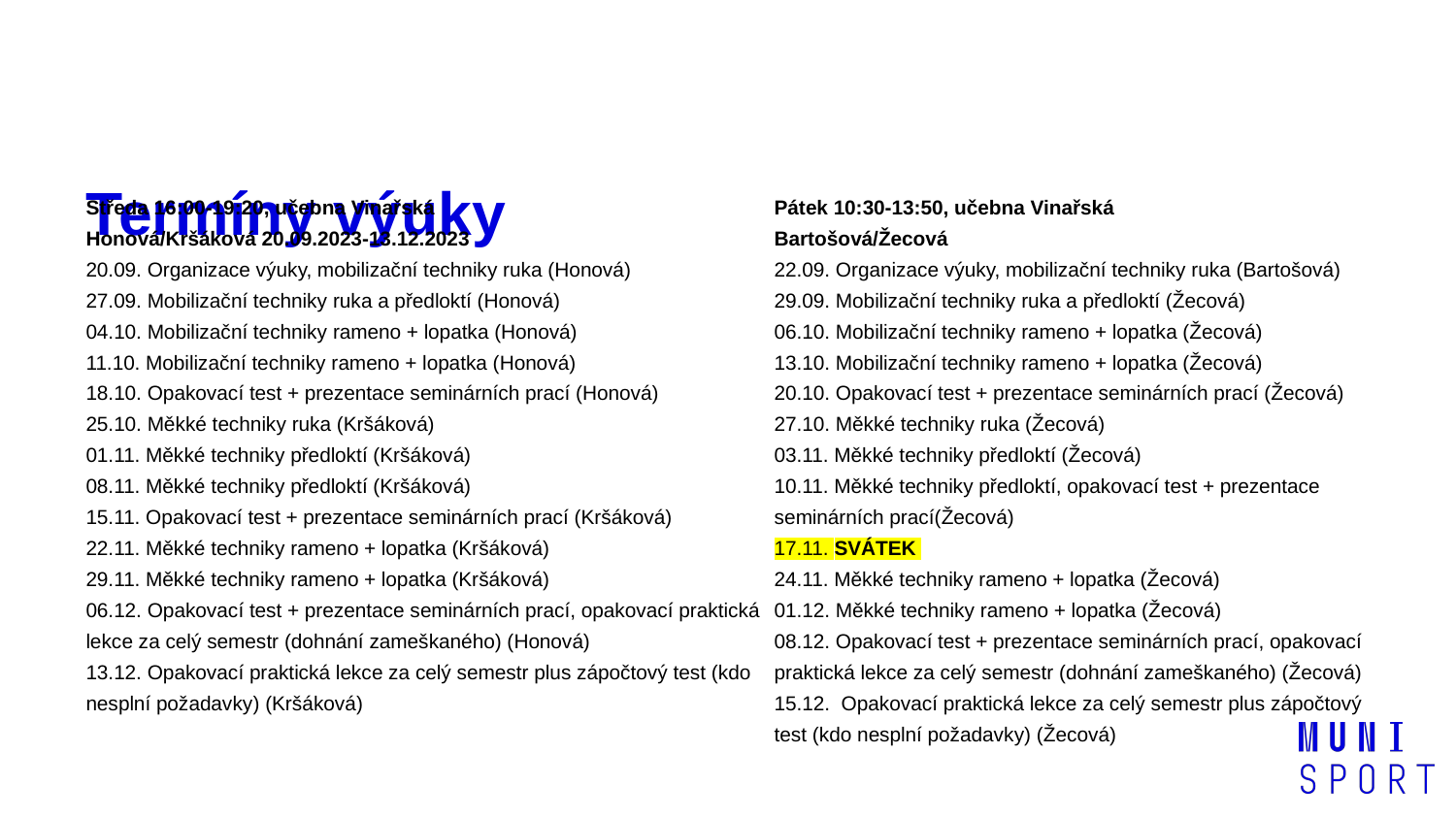

# Termíny výuky

Středa 16:00-19:20, učebna Vinařská
Honová/Kršáková 20.09.2023-13.12.2023
20.09. Organizace výuky, mobilizační techniky ruka (Honová)
27.09. Mobilizační techniky ruka a předloktí (Honová)
04.10. Mobilizační techniky rameno + lopatka (Honová)
11.10. Mobilizační techniky rameno + lopatka (Honová)
18.10. Opakovací test + prezentace seminárních prací (Honová)
25.10. Měkké techniky ruka (Kršáková)
01.11. Měkké techniky předloktí (Kršáková)
08.11. Měkké techniky předloktí (Kršáková)
15.11. Opakovací test + prezentace seminárních prací (Kršáková)
22.11. Měkké techniky rameno + lopatka (Kršáková)
29.11. Měkké techniky rameno + lopatka (Kršáková)
06.12. Opakovací test + prezentace seminárních prací, opakovací praktická lekce za celý semestr (dohnání zameškaného) (Honová)
13.12. Opakovací praktická lekce za celý semestr plus zápočtový test (kdo nesplní požadavky) (Kršáková)

Pátek 10:30-13:50, učebna Vinařská
Bartošová/Žecová
22.09. Organizace výuky, mobilizační techniky ruka (Bartošová)
29.09. Mobilizační techniky ruka a předloktí (Žecová)
06.10. Mobilizační techniky rameno + lopatka (Žecová)
13.10. Mobilizační techniky rameno + lopatka (Žecová)
20.10. Opakovací test + prezentace seminárních prací (Žecová)
27.10. Měkké techniky ruka (Žecová)
03.11. Měkké techniky předloktí (Žecová)
10.11. Měkké techniky předloktí, opakovací test + prezentace seminárních prací(Žecová)
17.11. SVÁTEK
24.11. Měkké techniky rameno + lopatka (Žecová)
01.12. Měkké techniky rameno + lopatka (Žecová)
08.12. Opakovací test + prezentace seminárních prací, opakovací praktická lekce za celý semestr (dohnání zameškaného) (Žecová)
15.12.  Opakovací praktická lekce za celý semestr plus zápočtový test (kdo nesplní požadavky) (Žecová)